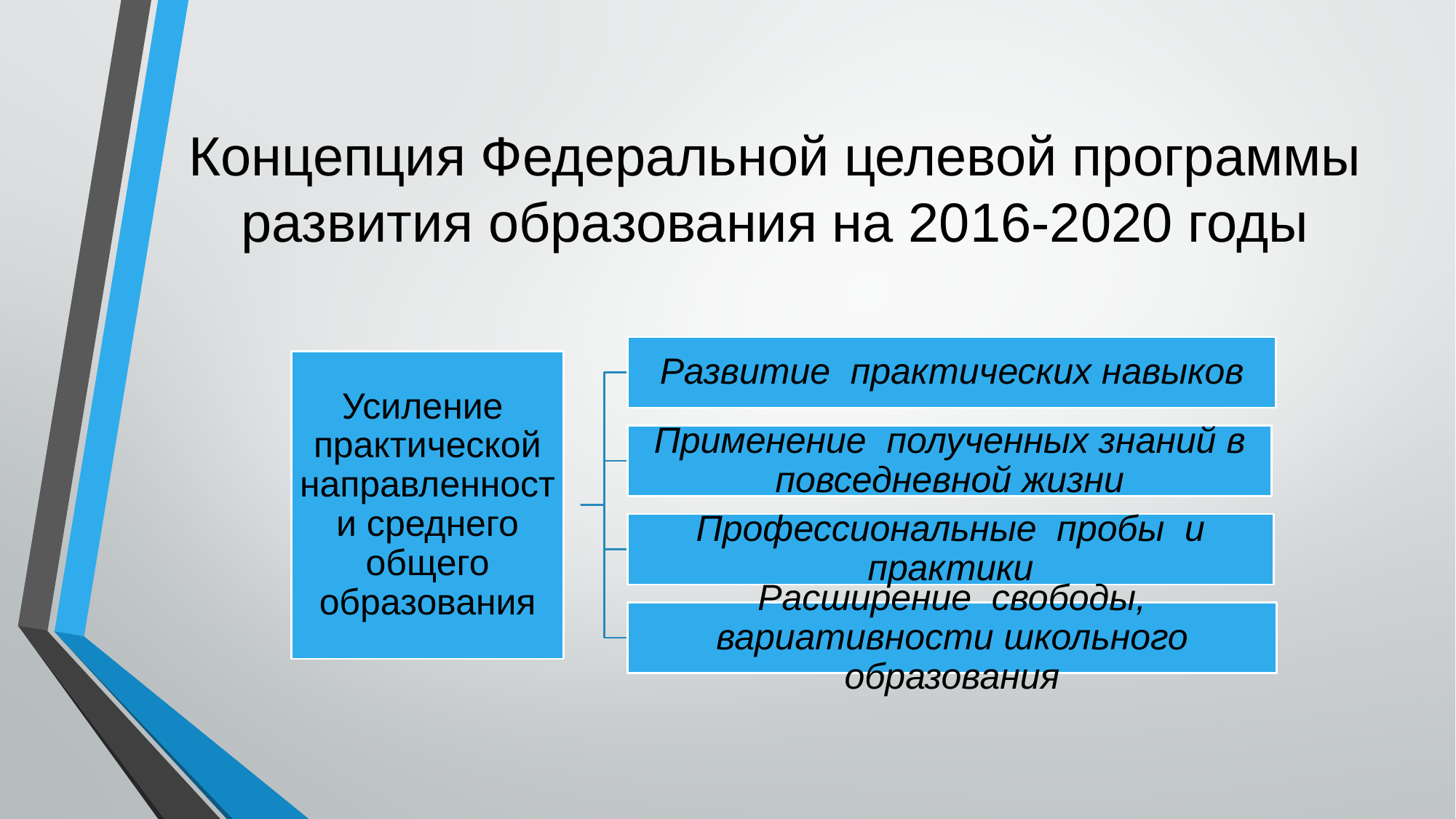

# Концепция Федеральной целевой программы развития образования на 2016-2020 годы

Усиление  практической направленности среднего общего образования
Развитие  практических навыков
Применение  полученных знаний в повседневной жизни
Профессиональные  пробы  и практики
Расширение  свободы, вариативности школьного образования